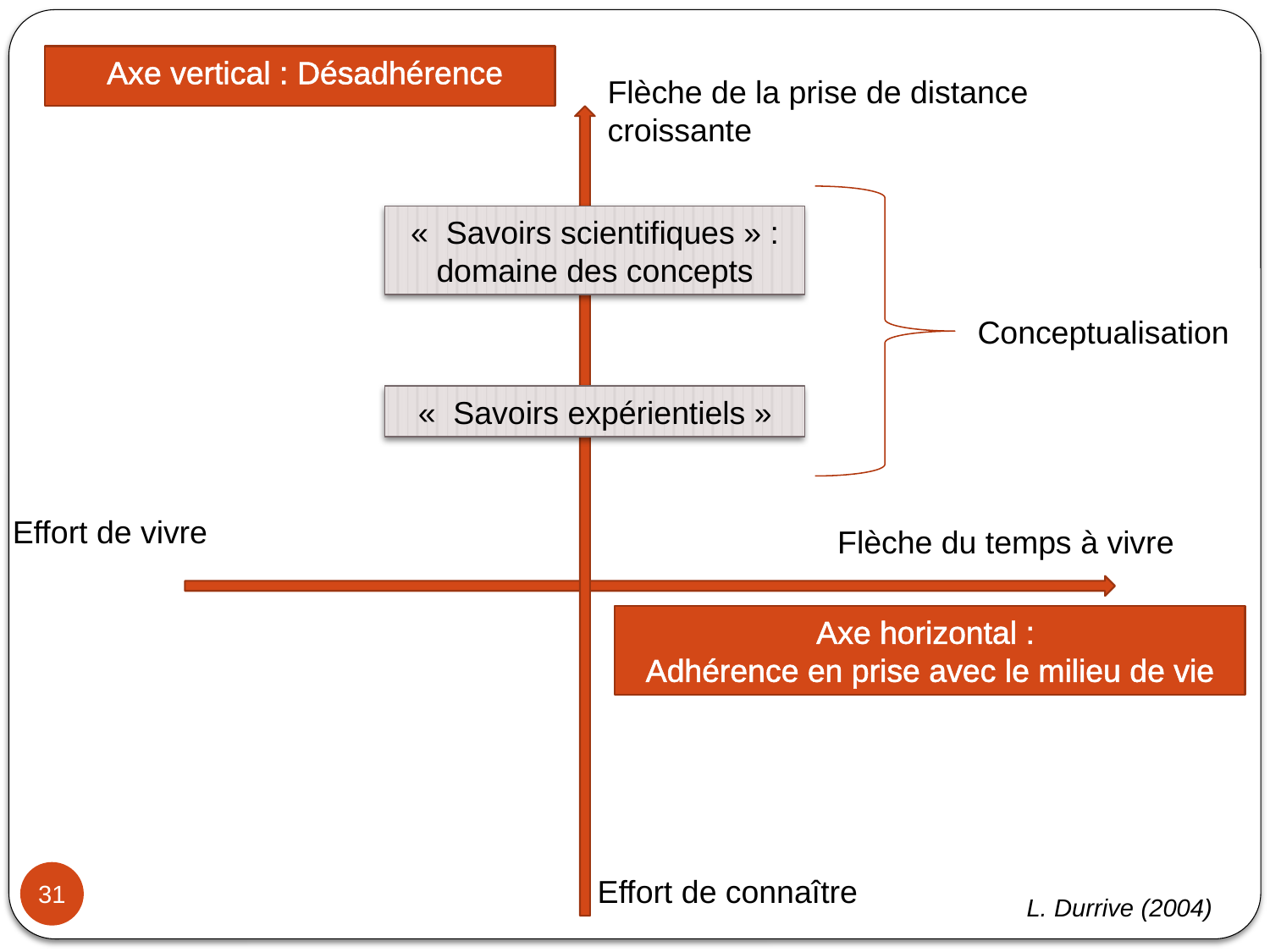

Axe vertical : Désadhérence
Flèche de la prise de distance croissante

«  Savoirs scientifiques » : domaine des concepts
Conceptualisation
«  Savoirs expérientiels »
Effort de vivre
Flèche du temps à vivre

Axe horizontal :
Adhérence en prise avec le milieu de vie

31
Effort de connaître
L. Durrive (2004)